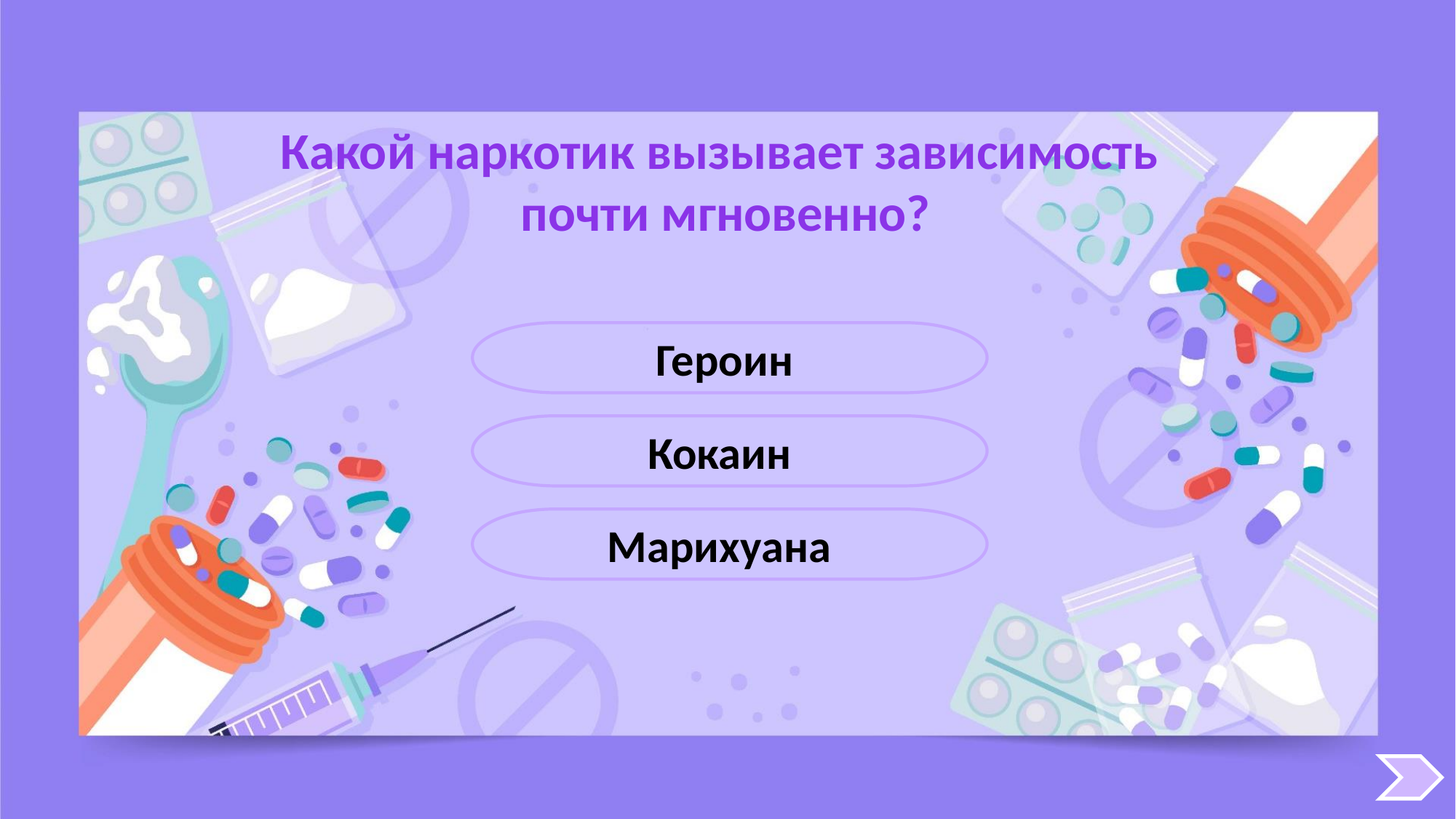

Какой наркотик вызывает зависимость
почти мгновенно?
Героин
Кокаин
Марихуана